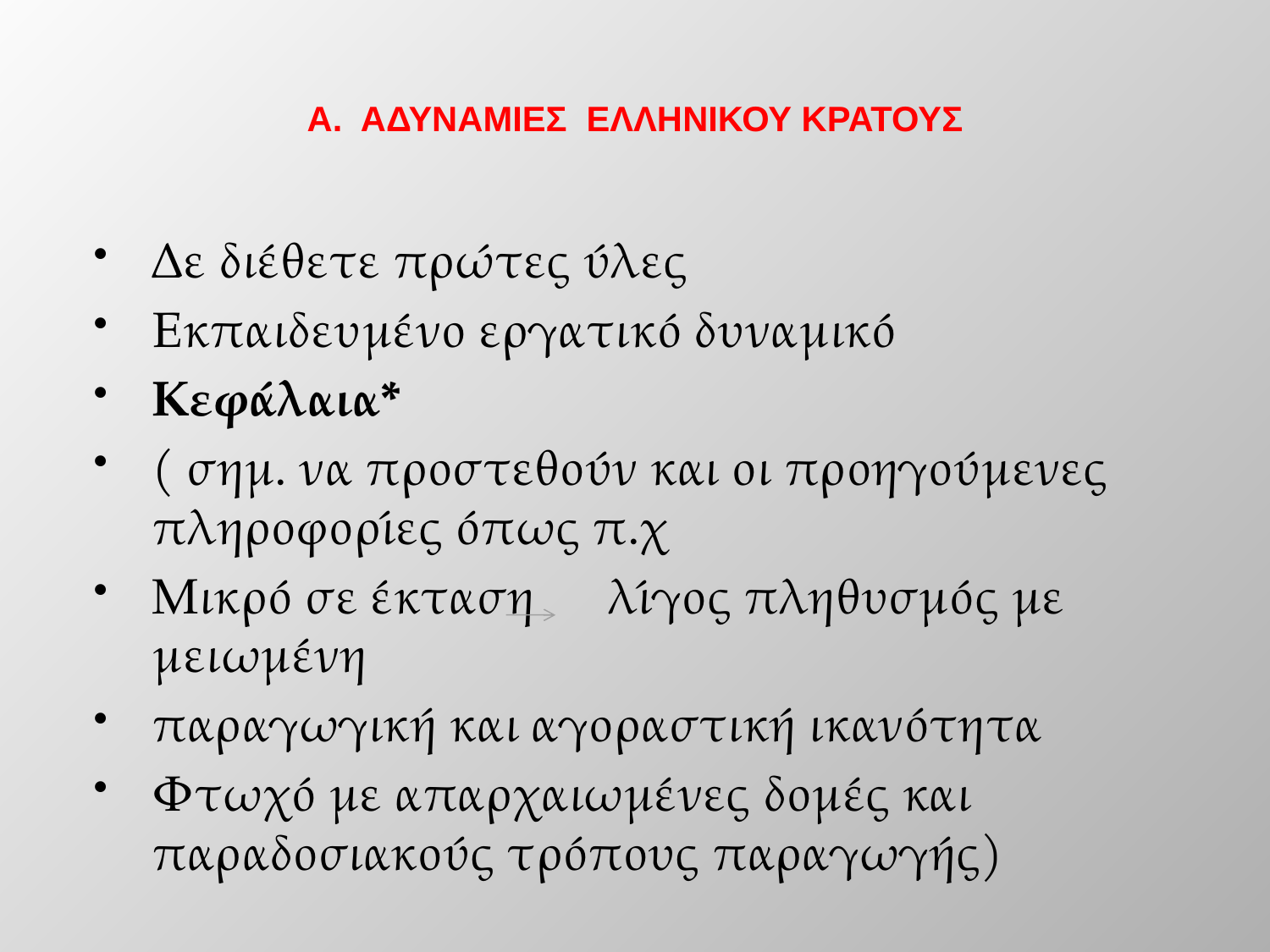

# Α.  ΑΔΥΝΑΜΙΕΣ  ΕΛΛΗΝΙΚΟΥ ΚΡΑΤΟΥΣ
Δε διέθετε πρώτες ύλες
Εκπαιδευμένο εργατικό δυναμικό
Κεφάλαια*
( σημ. να προστεθούν και οι προηγούμενες πληροφορίες όπως π.χ
Μικρό σε έκταση      λίγος πληθυσμός με μειωμένη
παραγωγική και αγοραστική ικανότητα
Φτωχό με απαρχαιωμένες δομές και παραδοσιακούς τρόπους παραγωγής)